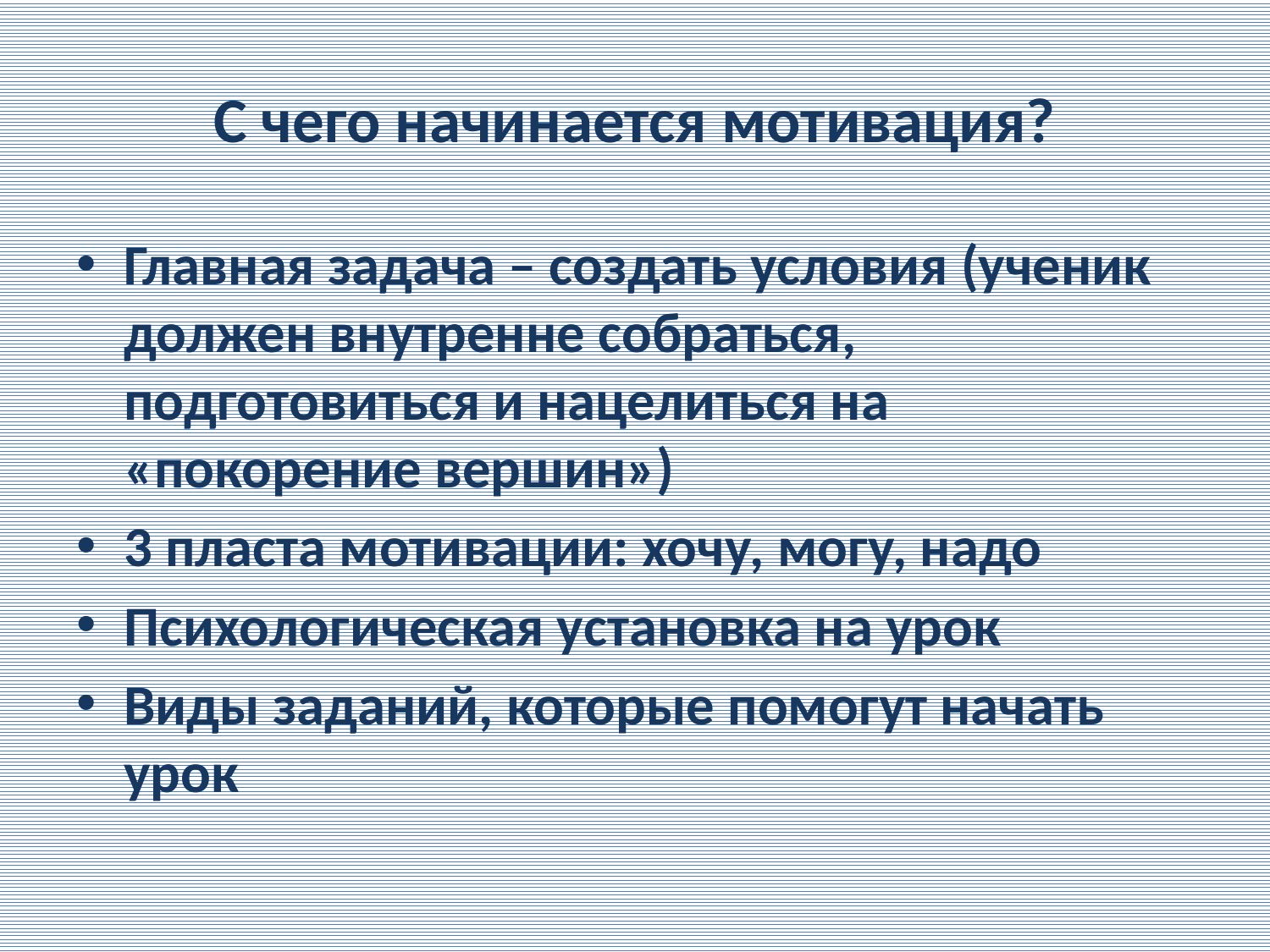

# С чего начинается мотивация?
Главная задача – создать условия (ученик должен внутренне собраться, подготовиться и нацелиться на «покорение вершин»)
3 пласта мотивации: хочу, могу, надо
Психологическая установка на урок
Виды заданий, которые помогут начать урок